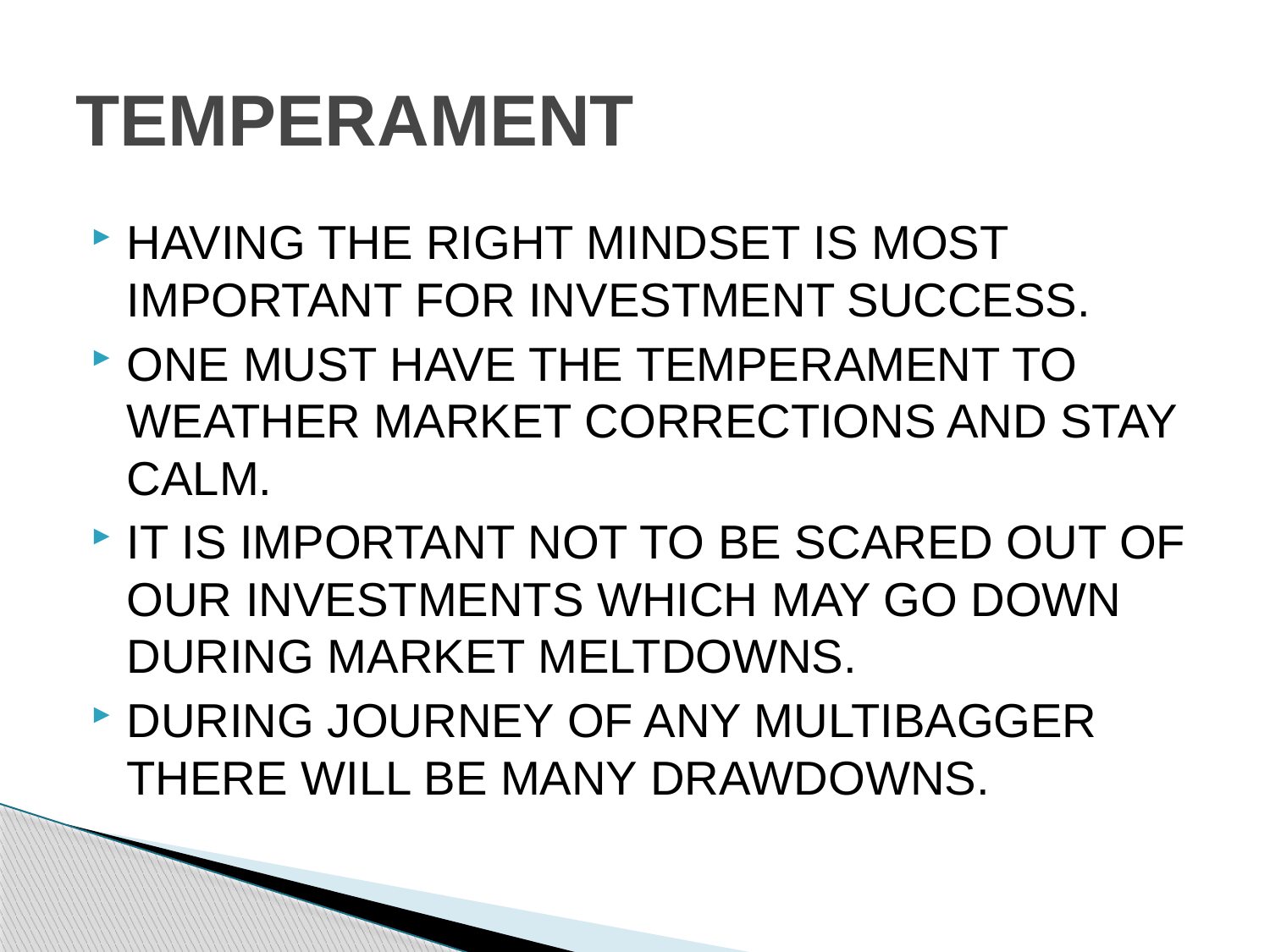

# TEMPERAMENT
HAVING THE RIGHT MINDSET IS MOST IMPORTANT FOR INVESTMENT SUCCESS.
ONE MUST HAVE THE TEMPERAMENT TO WEATHER MARKET CORRECTIONS AND STAY CALM.
IT IS IMPORTANT NOT TO BE SCARED OUT OF OUR INVESTMENTS WHICH MAY GO DOWN DURING MARKET MELTDOWNS.
DURING JOURNEY OF ANY MULTIBAGGER THERE WILL BE MANY DRAWDOWNS.